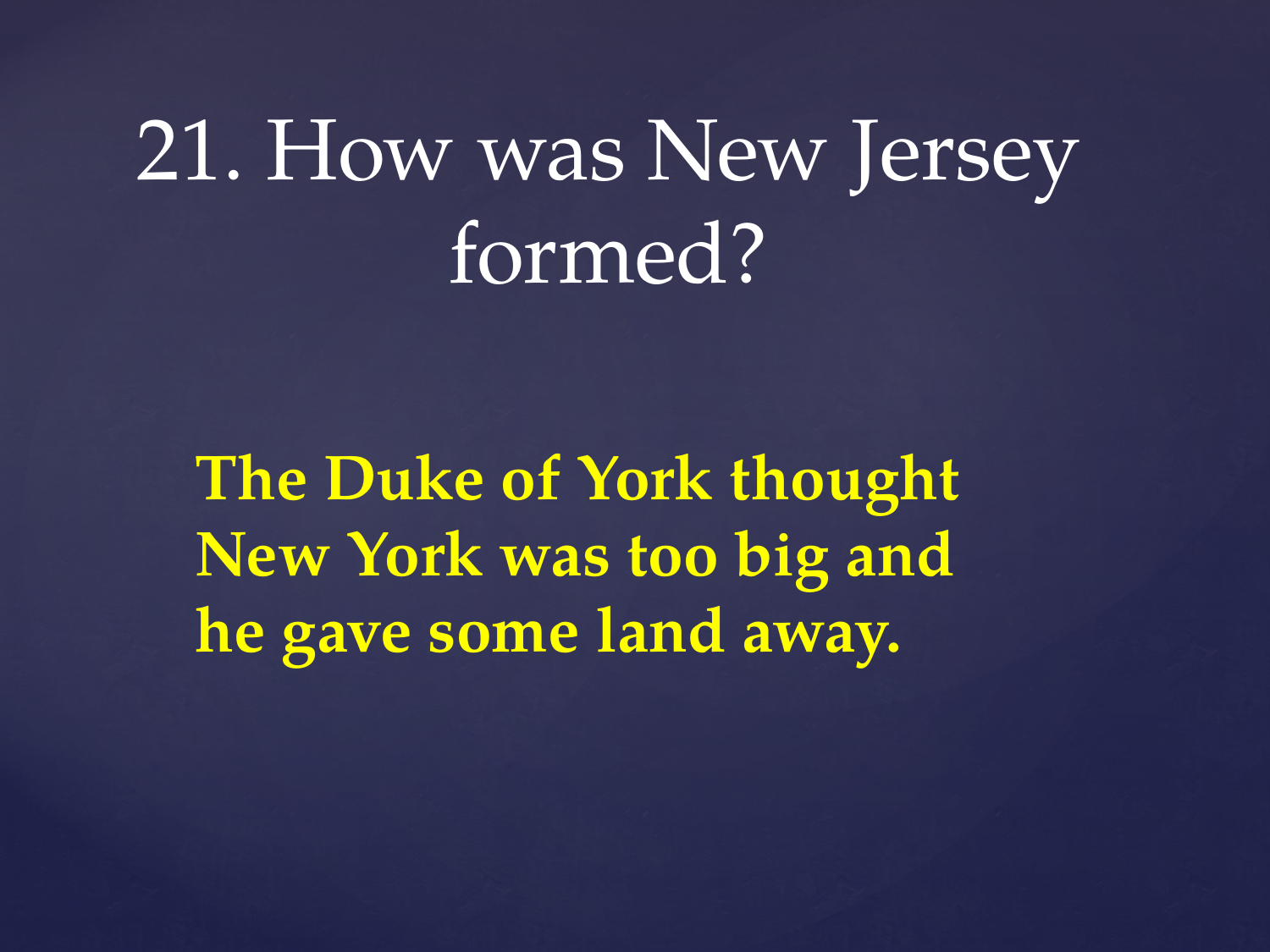

# 21. How was New Jersey formed?
The Duke of York thought New York was too big and he gave some land away.